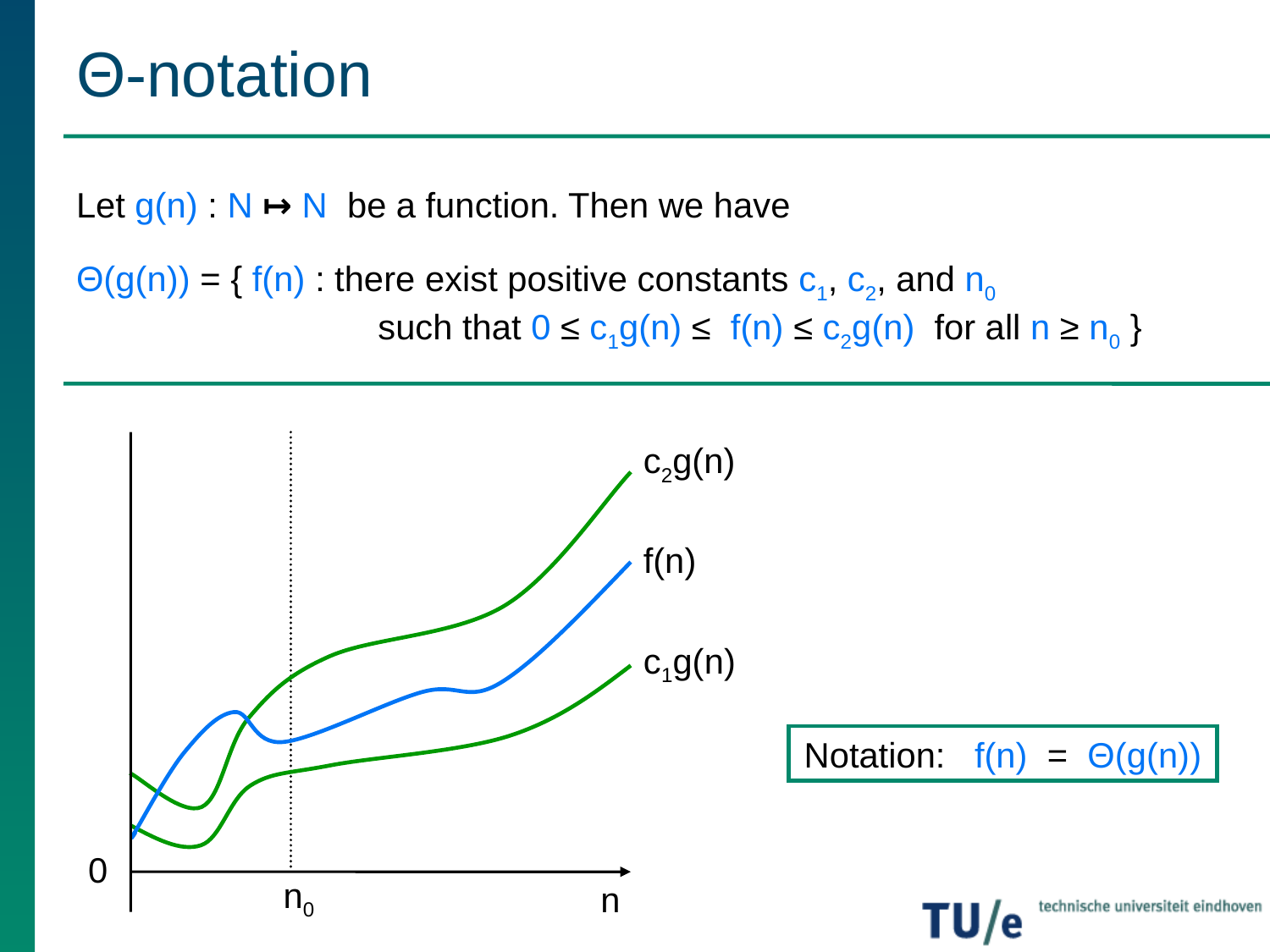

# Θ-notation
Let g(n) : N ↦ N  be a function. Then we have

Θ(g(n)) = { f(n) : there exist positive constants c1, c2, and n0  	       	     	such that 0 ≤ c1g(n) ≤  f(n) ≤ c2g(n)  for all n ≥ n0 }

c2g(n)

f(n)

c1g(n)

0
n0
n

Notation:   f(n)  =  Θ(g(n))